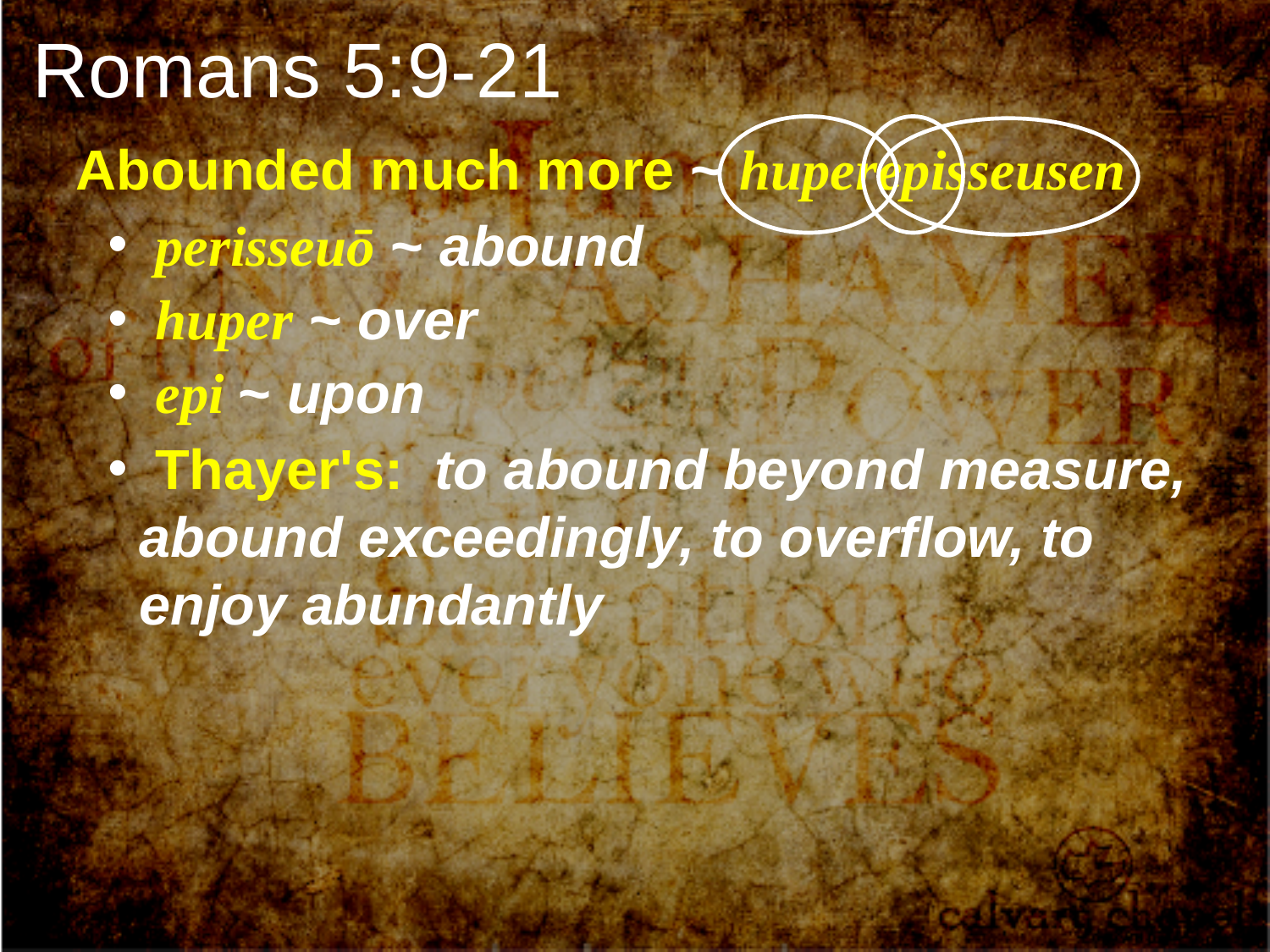

Romans 5:9-21

Abounded much more ~ huperepisseusen
 perisseuō ~ abound
 huper ~ over
 epi ~ upon
 Thayer's:  to abound beyond measure, abound exceedingly, to overflow, to enjoy abundantly